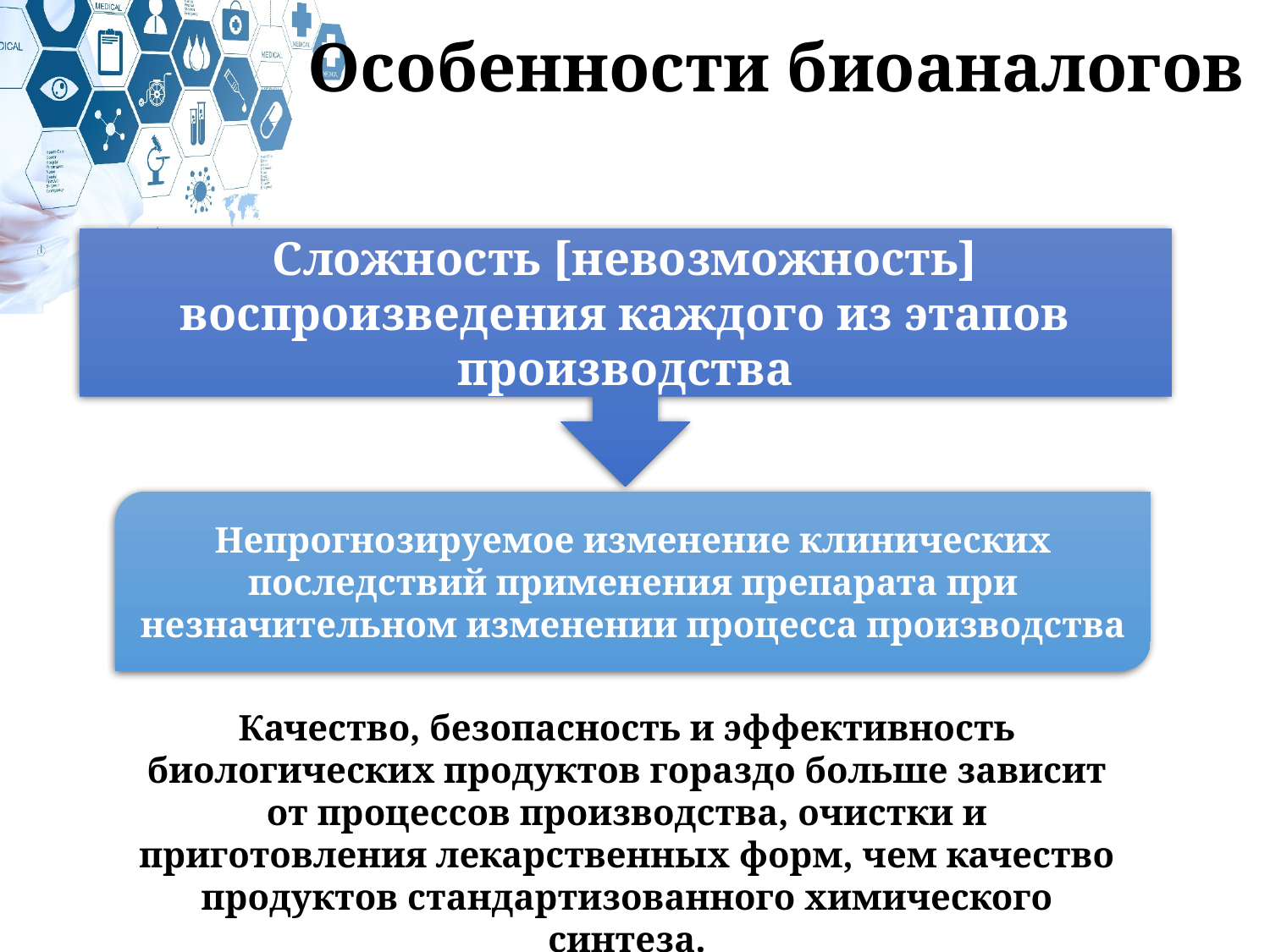

Особенности биоаналогов

Сложность [невозможность] воспроизведения каждого из этапов производства
Непрогнозируемое изменение клинических последствий применения препарата при незначительном изменении процесса производства
Качество, безопасность и эффективность биологических продуктов гораздо больше зависит от процессов производства, очистки и приготовления лекарственных форм, чем качество продуктов стандартизованного химического синтеза.